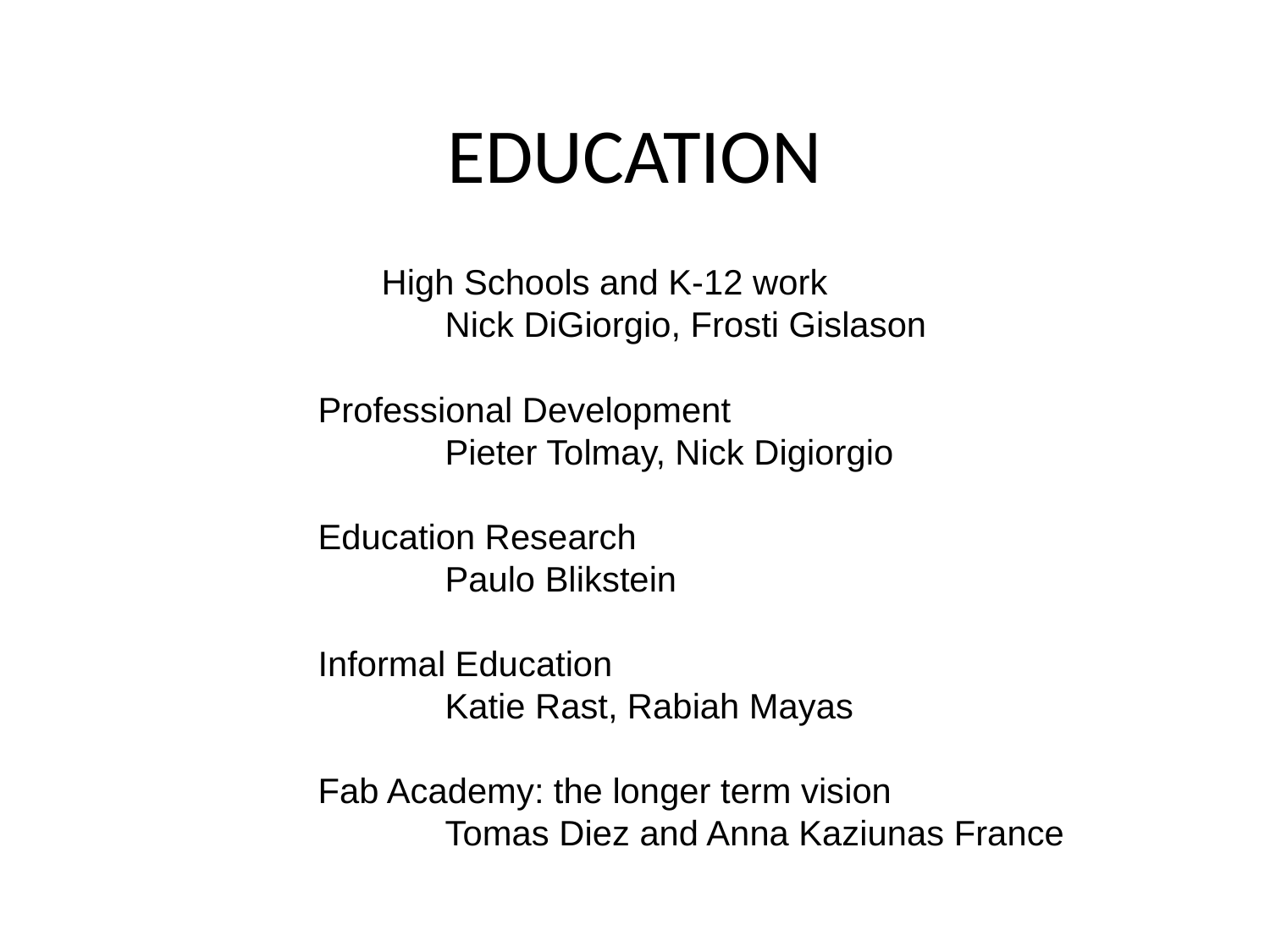

# EDUCATION
	High Schools and K-12 work
	Nick DiGiorgio, Frosti Gislason

Professional Development
	Pieter Tolmay, Nick Digiorgio

Education Research
	Paulo Blikstein

Informal Education
	Katie Rast, Rabiah Mayas

Fab Academy: the longer term vision
	Tomas Diez and Anna Kaziunas France